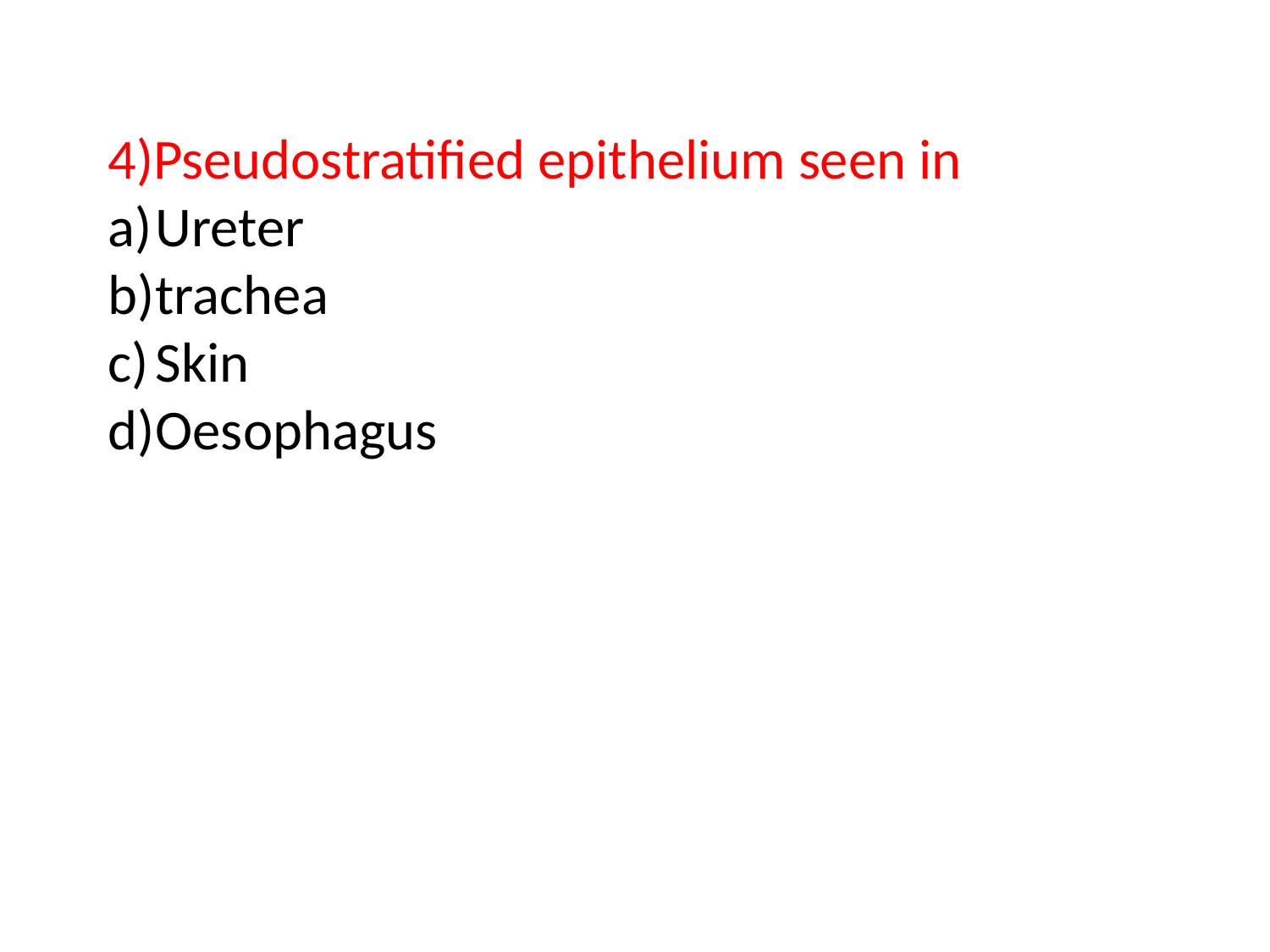

4)Pseudostratified epithelium seen in
Ureter
trachea
Skin
Oesophagus